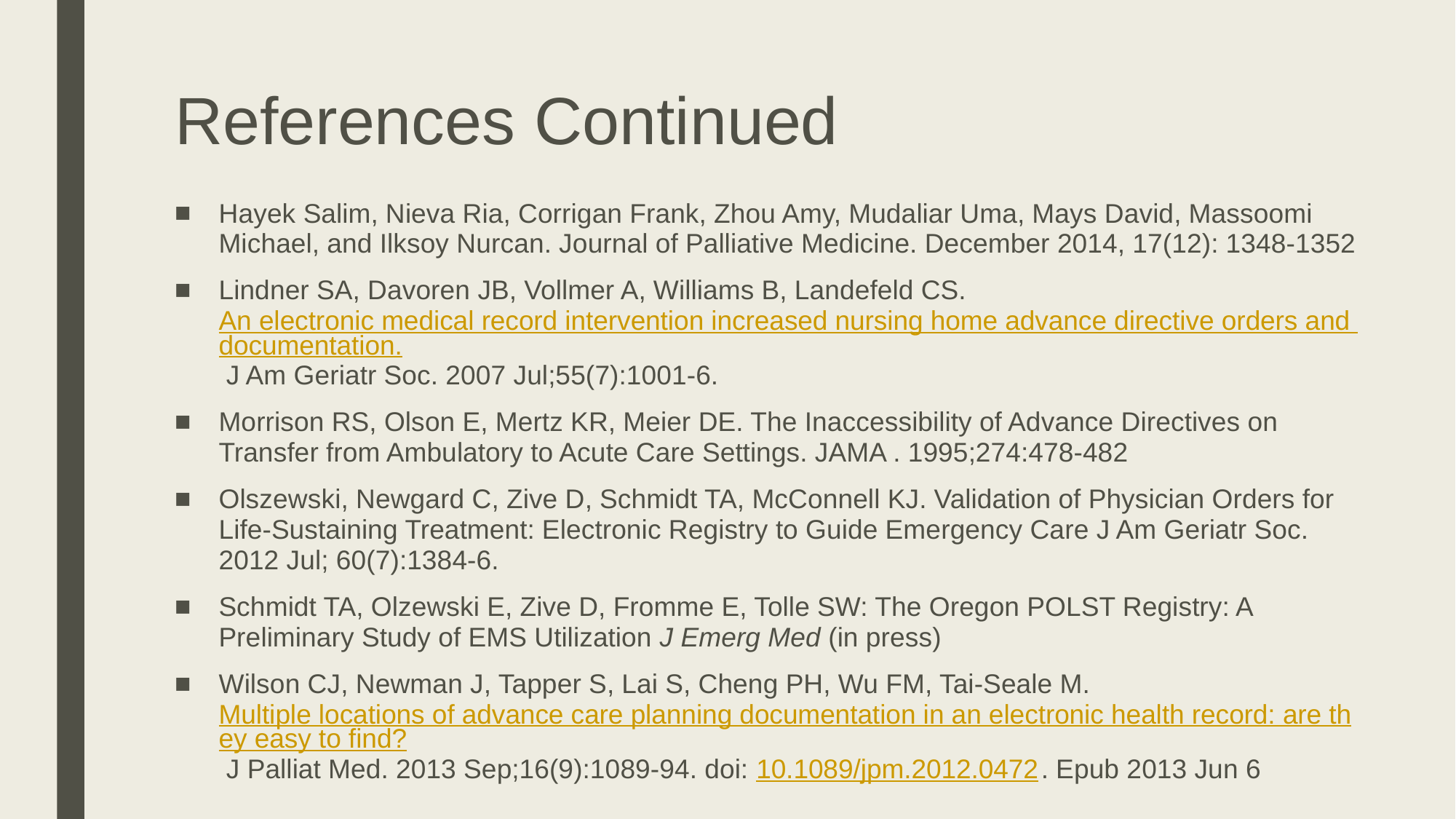

# References Continued
Hayek Salim, Nieva Ria, Corrigan Frank, Zhou Amy, Mudaliar Uma, Mays David, Massoomi Michael, and Ilksoy Nurcan. Journal of Palliative Medicine. December 2014, 17(12): 1348-1352
Lindner SA, Davoren JB, Vollmer A, Williams B, Landefeld CS. An electronic medical record intervention increased nursing home advance directive orders and documentation. J Am Geriatr Soc. 2007 Jul;55(7):1001-6.
Morrison RS, Olson E, Mertz KR, Meier DE. The Inaccessibility of Advance Directives on Transfer from Ambulatory to Acute Care Settings. JAMA . 1995;274:478-482
Olszewski, Newgard C, Zive D, Schmidt TA, McConnell KJ. Validation of Physician Orders for Life-Sustaining Treatment: Electronic Registry to Guide Emergency Care J Am Geriatr Soc. 2012 Jul; 60(7):1384-6.
Schmidt TA, Olzewski E, Zive D, Fromme E, Tolle SW: The Oregon POLST Registry: A Preliminary Study of EMS Utilization J Emerg Med (in press)
Wilson CJ, Newman J, Tapper S, Lai S, Cheng PH, Wu FM, Tai-Seale M. Multiple locations of advance care planning documentation in an electronic health record: are they easy to find? J Palliat Med. 2013 Sep;16(9):1089-94. doi: 10.1089/jpm.2012.0472. Epub 2013 Jun 6